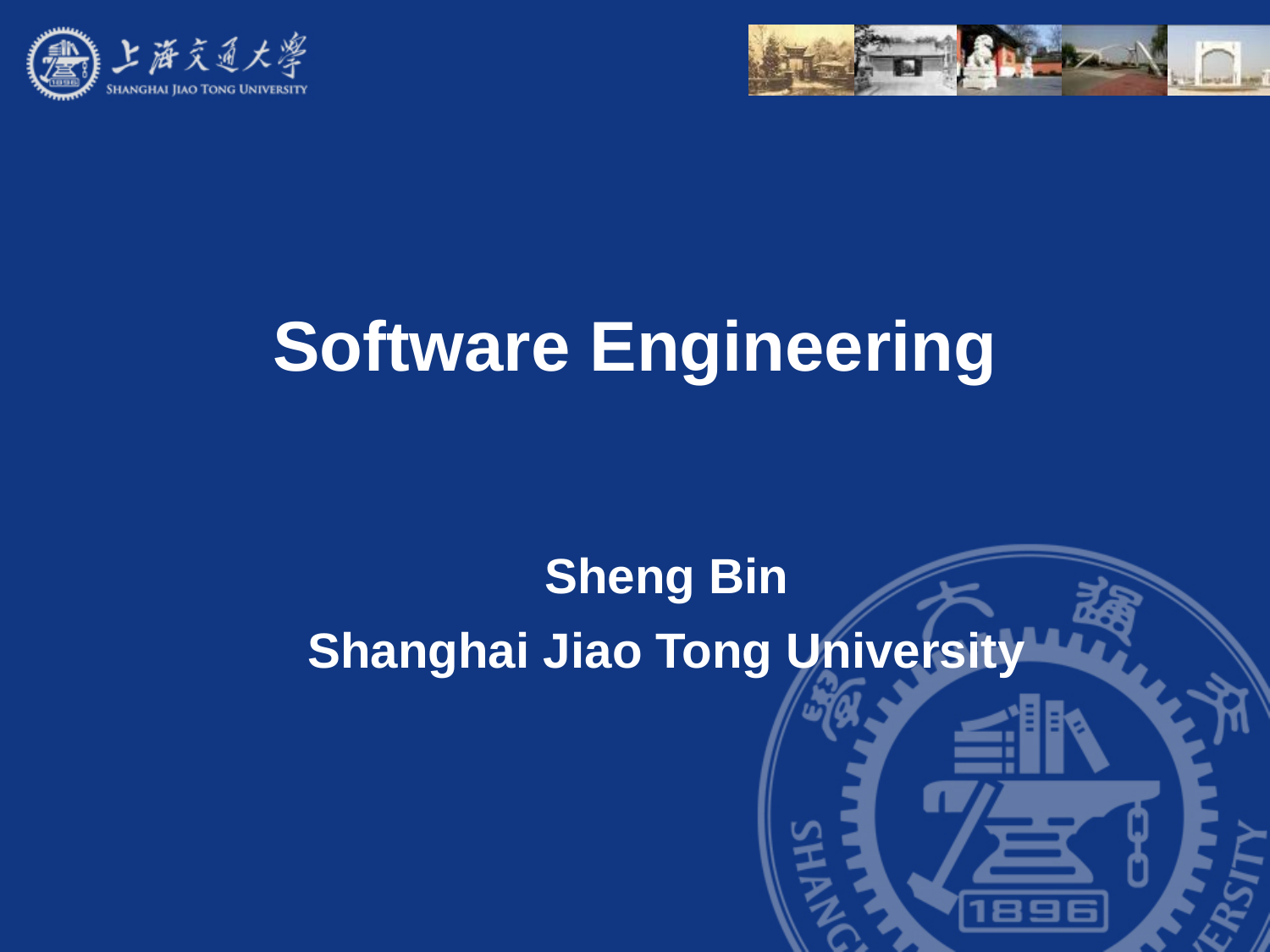

Software Engineering
Sheng Bin
Shanghai Jiao Tong University